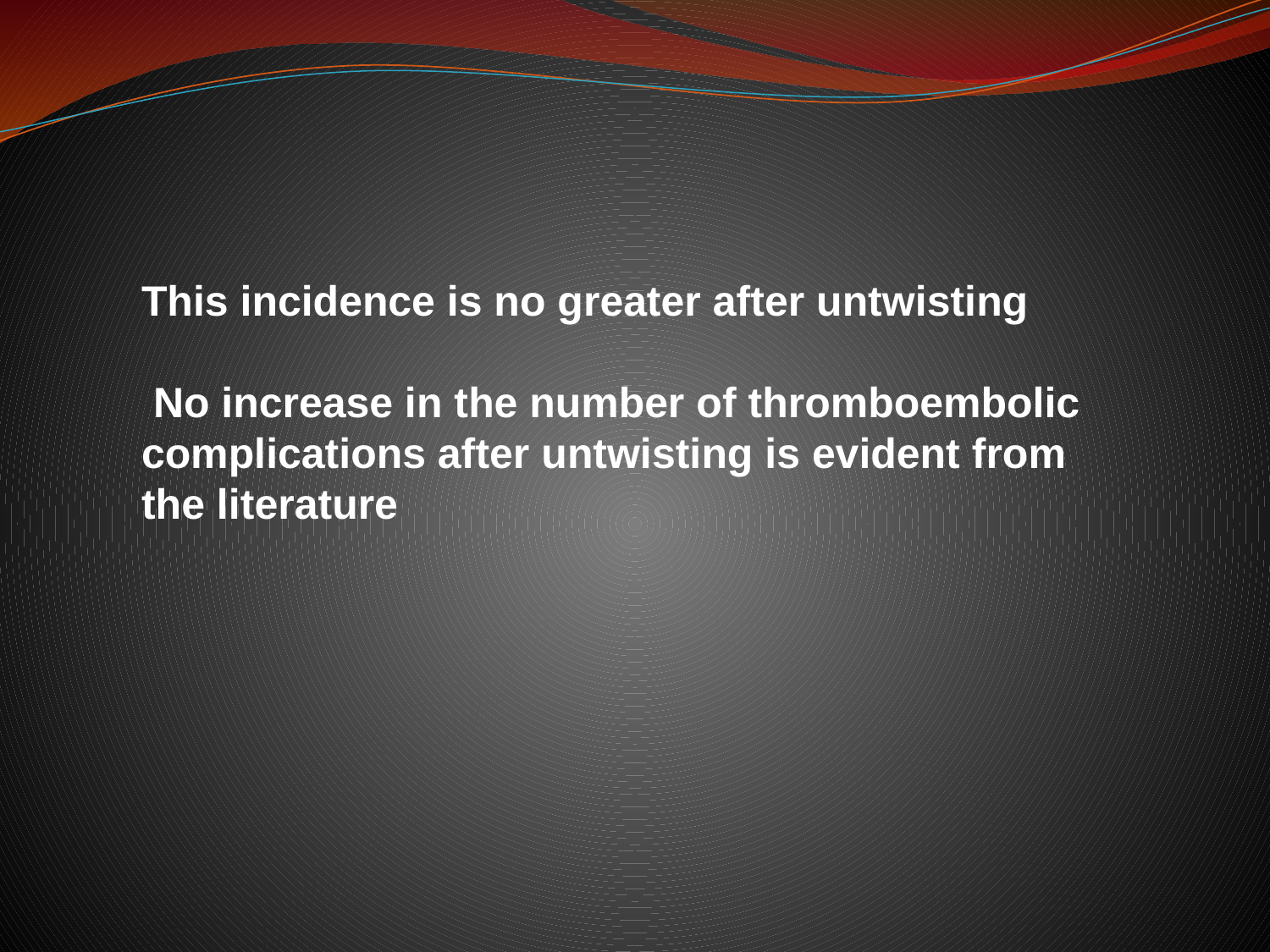

This incidence is no greater after untwisting

 No increase in the number of thromboembolic complications after untwisting is evident from the literature